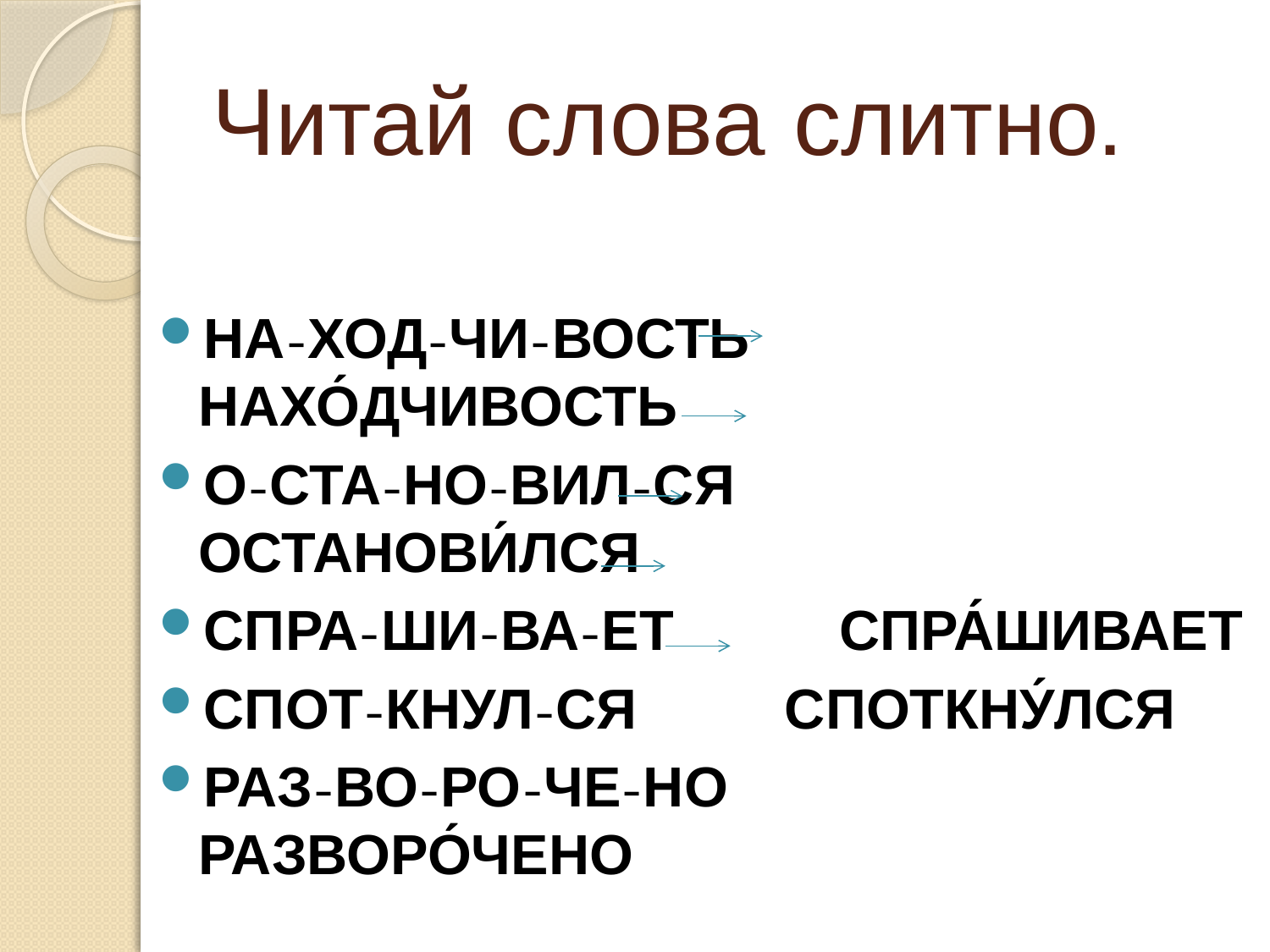

# Читай слова слитно.
НА-ХОД-ЧИ-ВОСТЬ         НАХО́ДЧИВОСТЬ
О-СТА-НО-ВИЛ-СЯ        ОСТАНОВИ́ЛСЯ
СПРА-ШИ-ВА-ЕТ         СПРА́ШИВАЕТ
СПОТ-КНУЛ-СЯ        СПОТКНУ́ЛСЯ
РАЗ-ВО-РО-ЧЕ-НО       РАЗВОРО́ЧЕНО